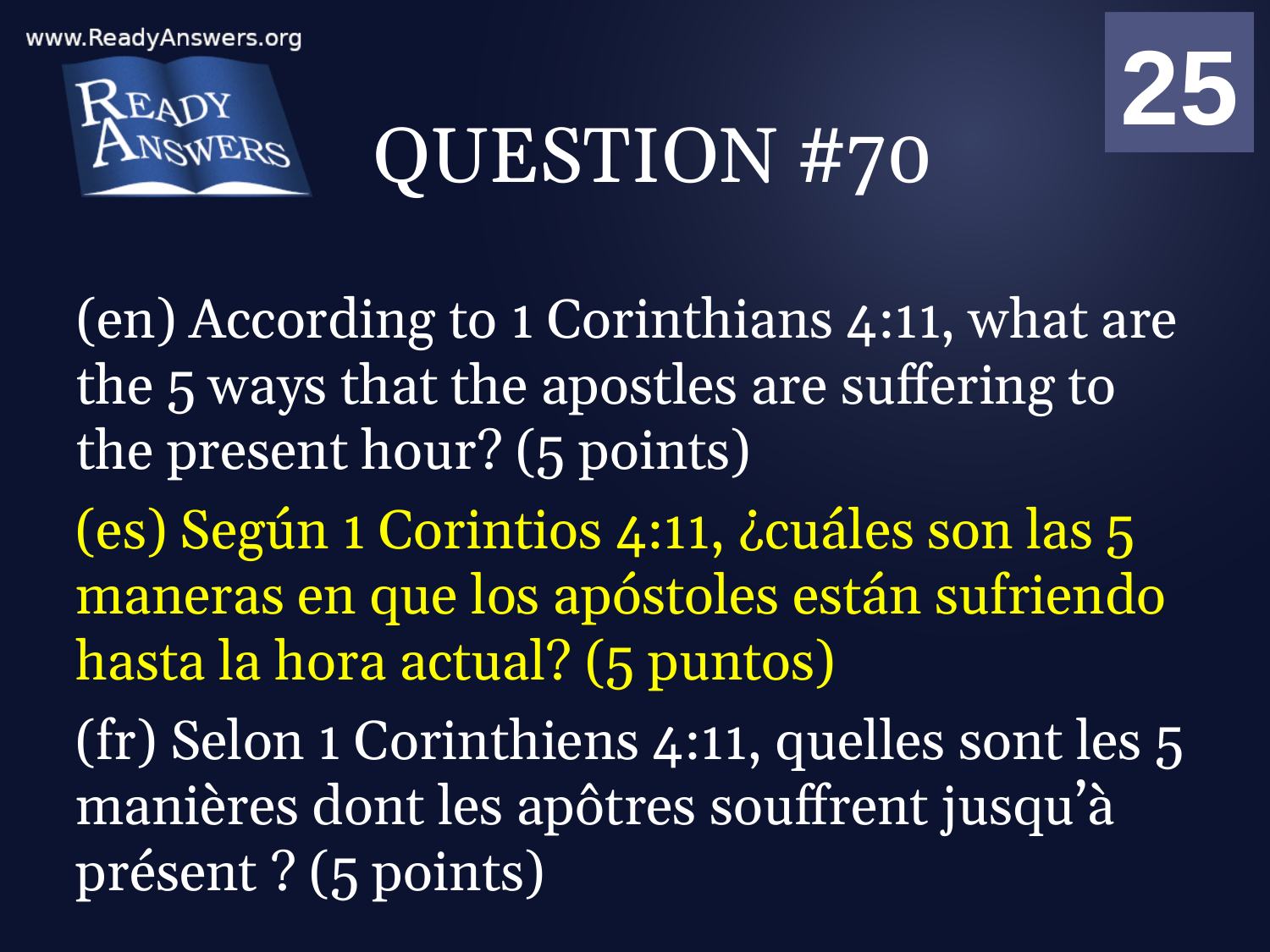

01
02
03
04
05
06
07
08
09
10
11
12
13
14
15
16
17
18
19
20
21
22
23
24
25
00
# QUESTION #70
(en) According to 1 Corinthians 4:11, what are the 5 ways that the apostles are suffering to the present hour? (5 points)
(es) Según 1 Corintios 4:11, ¿cuáles son las 5 maneras en que los apóstoles están sufriendo hasta la hora actual? (5 puntos)
(fr) Selon 1 Corinthiens 4:11, quelles sont les 5 manières dont les apôtres souffrent jusqu’à présent ? (5 points)